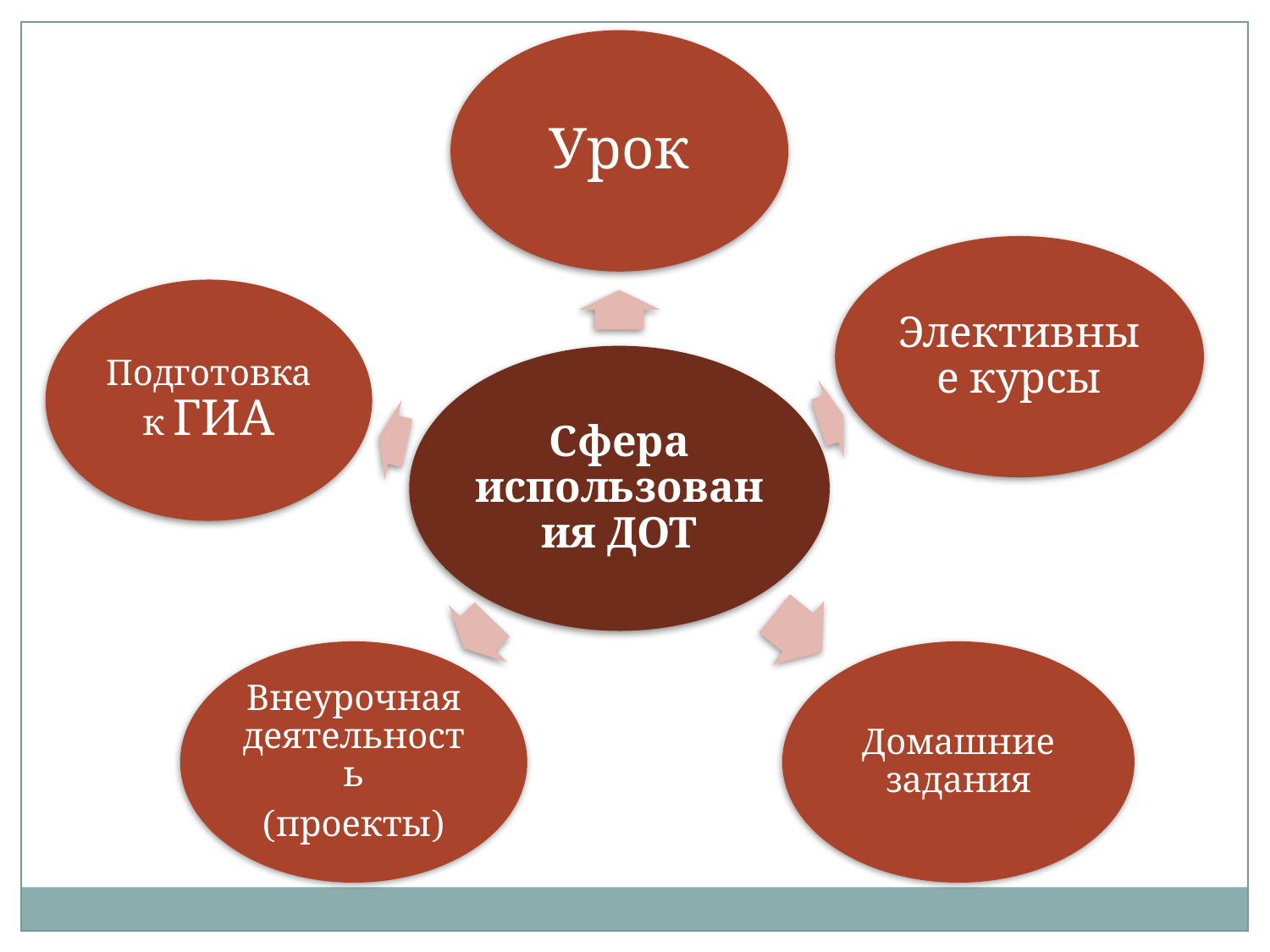

Сфера использования ДОТ

Урок

Элективные курсы

Домашние задания

Внеурочная деятельность
(проекты)

Подготовка к ГИА